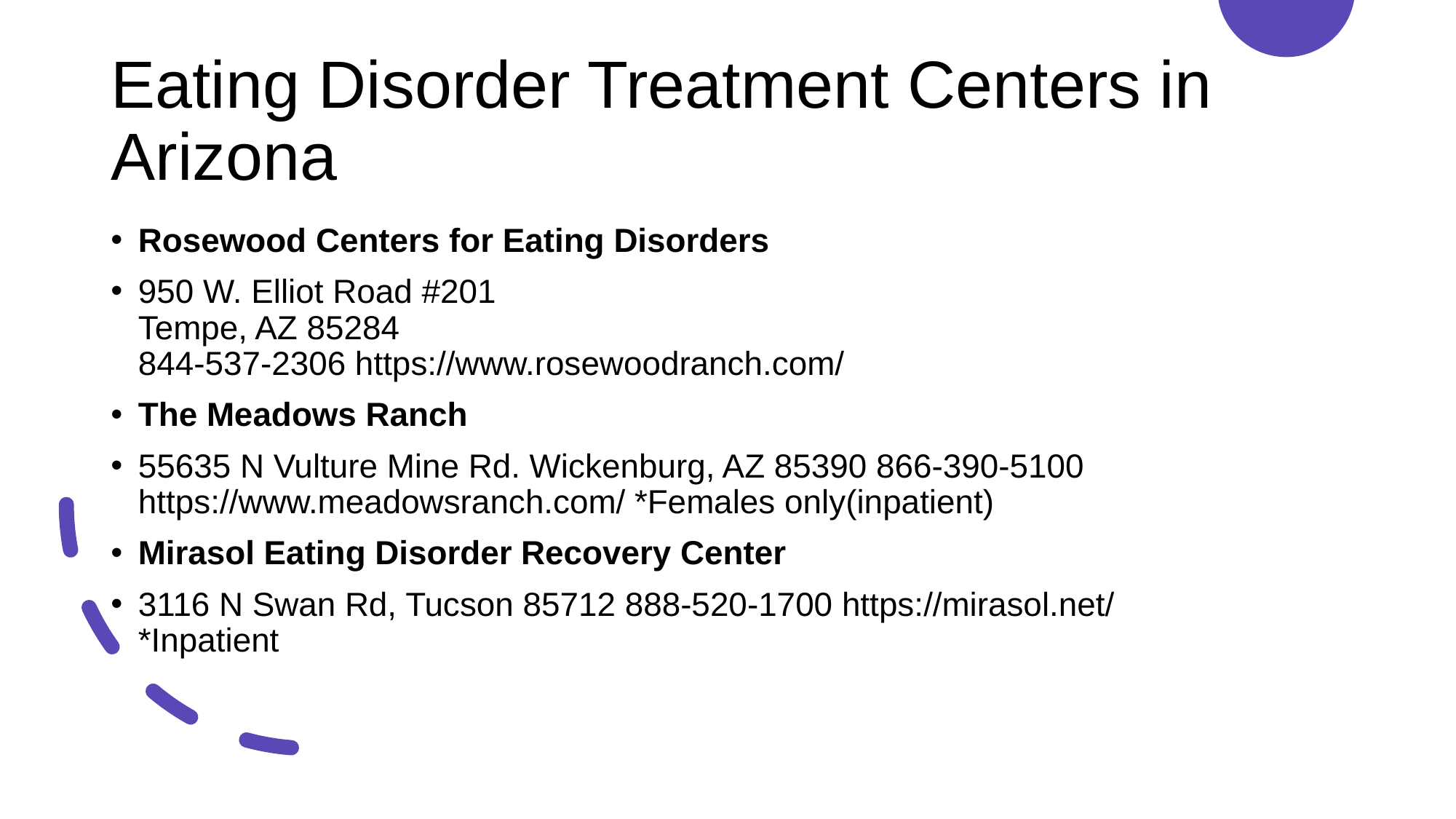

# Eating Disorder Treatment Centers in Arizona
Rosewood Centers for Eating Disorders
950 W. Elliot Road #201
Tempe, AZ 85284
844-537-2306 https://www.rosewoodranch.com/
The Meadows Ranch
55635 N Vulture Mine Rd. Wickenburg, AZ 85390 866-390-5100 https://www.meadowsranch.com/ *Females only(inpatient)
Mirasol Eating Disorder Recovery Center
3116 N Swan Rd, Tucson 85712 888-520-1700 https://mirasol.net/
*Inpatient